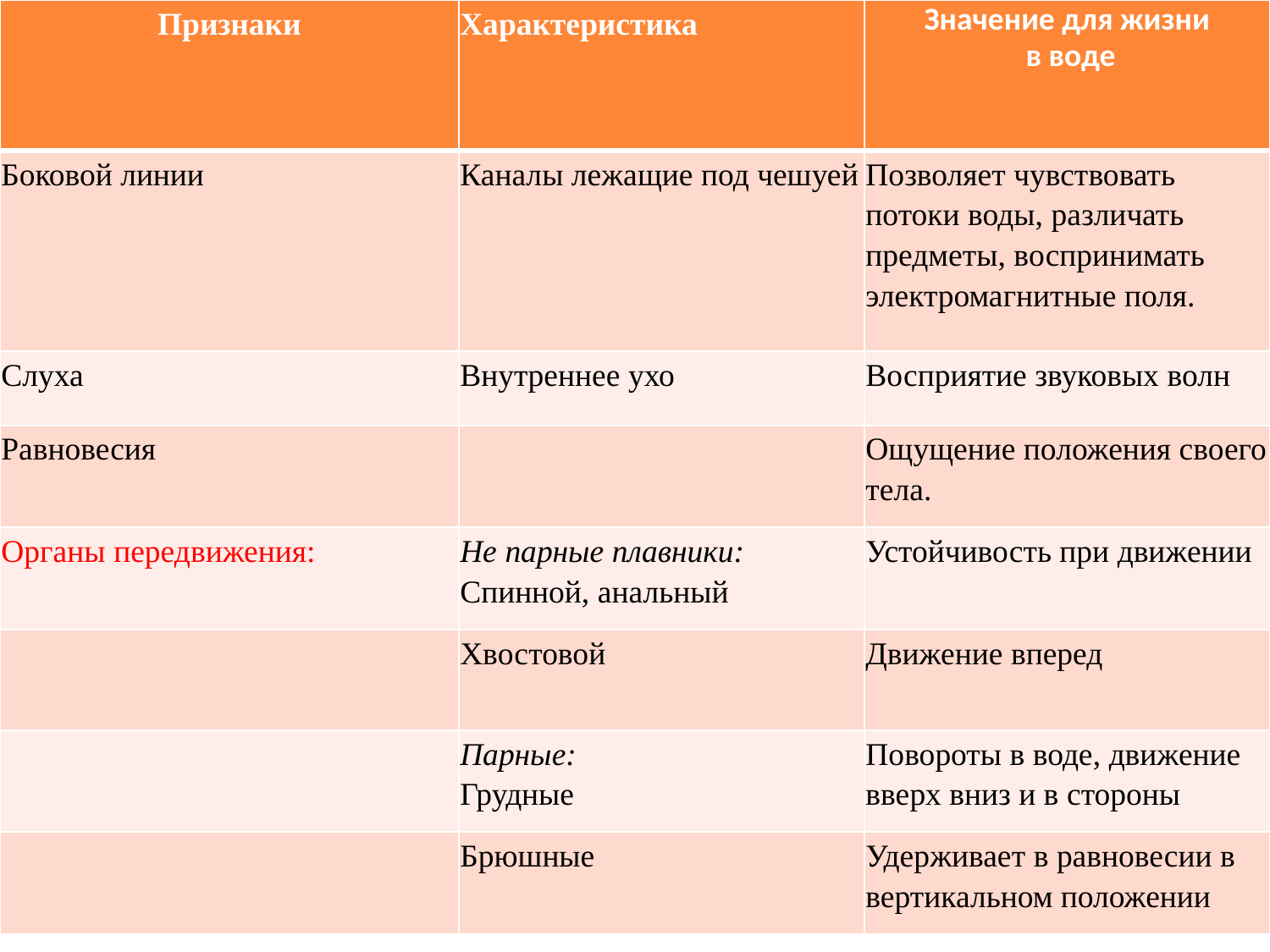

| Признаки | Характеристика | Значение для жизни в воде |
| --- | --- | --- |
| Боковой линии | Каналы лежащие под чешуей | Позволяет чувствовать потоки воды, различать предметы, воспринимать электромагнитные поля. |
| Слуха | Внутреннее ухо | Восприятие звуковых волн |
| Равновесия |  | Ощущение положения своего тела. |
| Органы передвижения: | Не парные плавники: Спинной, анальный | Устойчивость при движении |
|  | Хвостовой | Движение вперед |
|  | Парные: Грудные | Повороты в воде, движение вверх вниз и в стороны |
|  | Брюшные | Удерживает в равновесии в вертикальном положении |